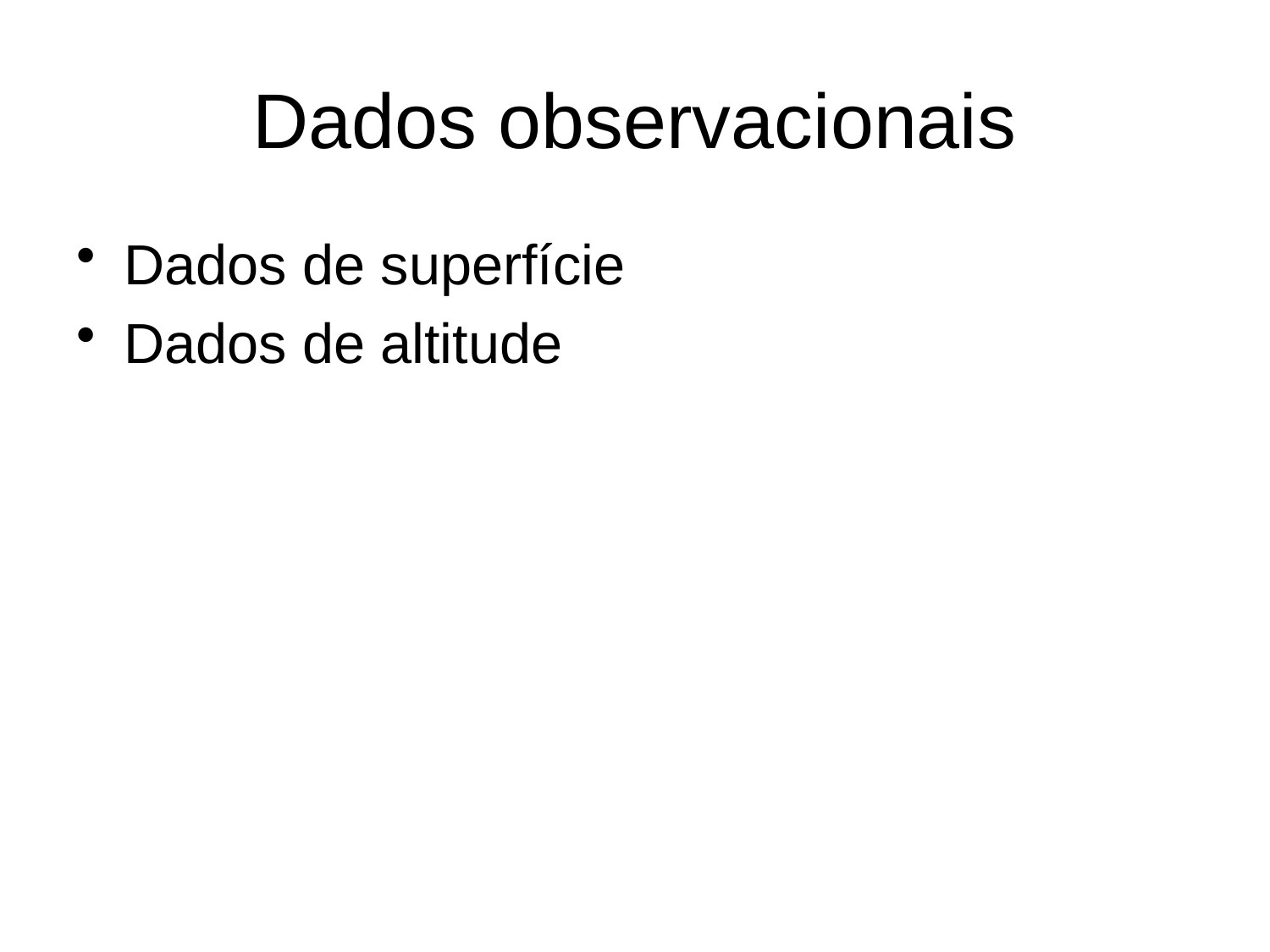

# Dados observacionais
Dados de superfície
Dados de altitude